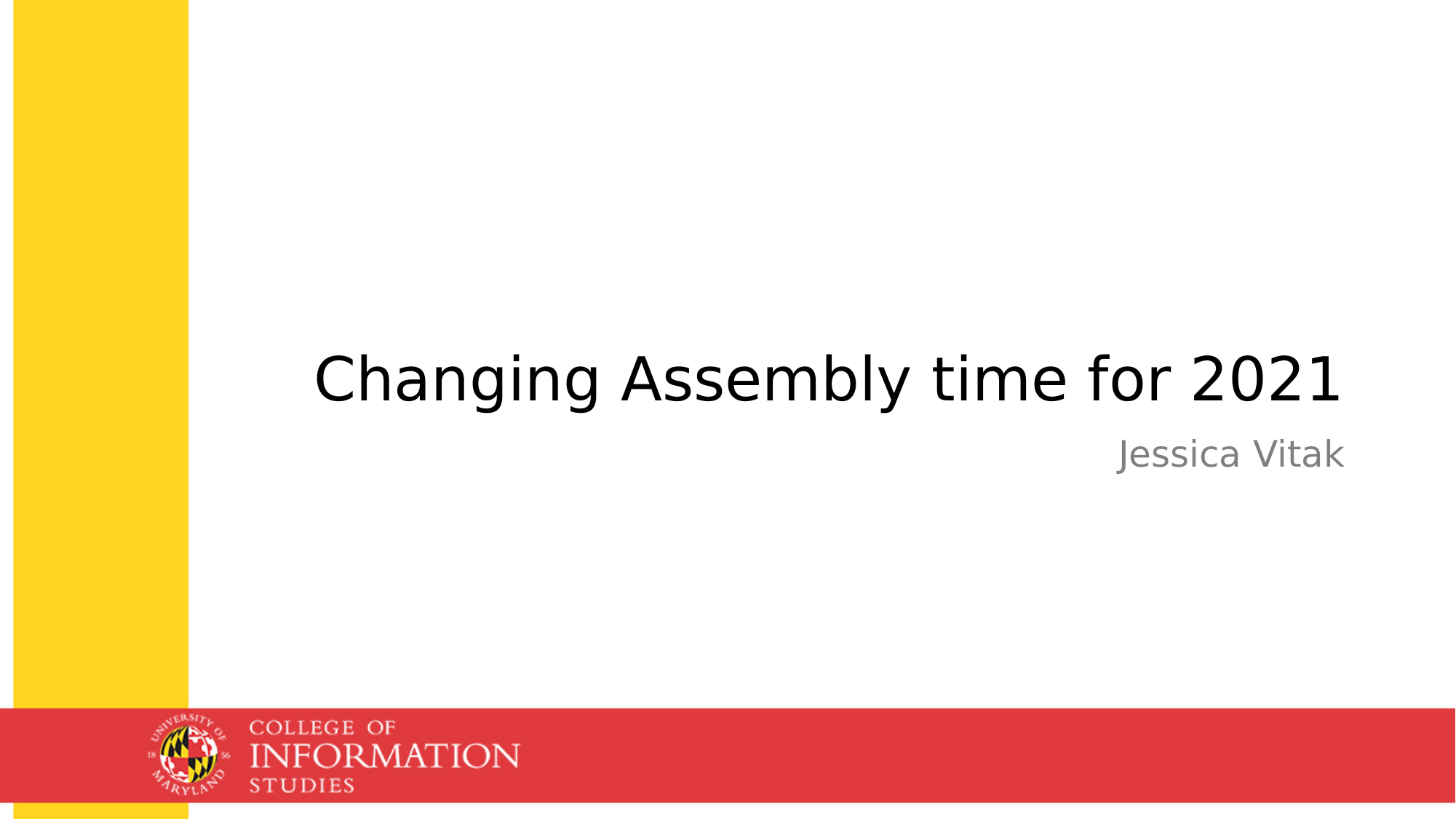

# Changing Assembly time for 2021
Jessica Vitak